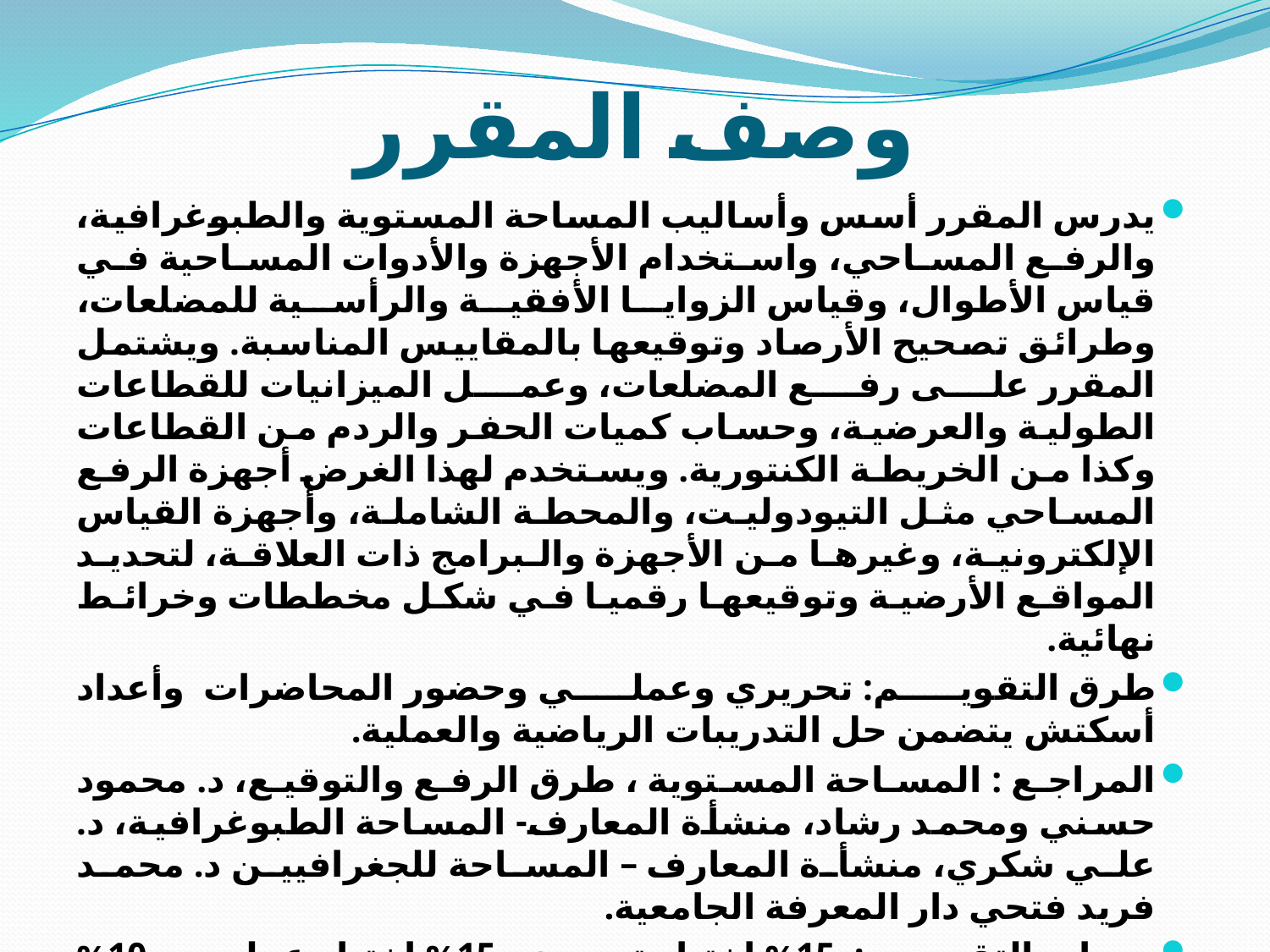

# وصف المقرر
يدرس المقرر أسس وأساليب المساحة المستوية والطبوغرافية، والرفع المساحي، واستخدام الأجهزة والأدوات المساحية في قياس الأطوال، وقياس الزوايا الأفقية والرأسية للمضلعات، وطرائق تصحيح الأرصاد وتوقيعها بالمقاييس المناسبة. ويشتمل المقرر على رفع المضلعات، وعمل الميزانيات للقطاعات الطولية والعرضية، وحساب كميات الحفر والردم من القطاعات وكذا من الخريطة الكنتورية. ويستخدم لهذا الغرض أجهزة الرفع المساحي مثل التيودوليت، والمحطة الشاملة، وأجهزة القياس الإلكترونية، وغيرها من الأجهزة والبرامج ذات العلاقة، لتحديد المواقع الأرضية وتوقيعها رقميا في شكل مخططات وخرائط نهائية.
طرق التقويم: تحريري وعملي وحضور المحاضرات  وأعداد أسكتش يتضمن حل التدريبات الرياضية والعملية.
المراجع : المساحة المستوية ، طرق الرفع والتوقيع، د. محمود حسني ومحمد رشاد، منشأة المعارف- المساحة الطبوغرافية، د. علي شكري، منشأة المعارف – المساحة للجغرافيين د. محمد فريد فتحي دار المعرفة الجامعية.
درجات التقويم:  15% اختبار تحريري- 15% اختبار عملي- 10% حضور- 20% التقرير العلمي- 40% الاختبار النهائي.